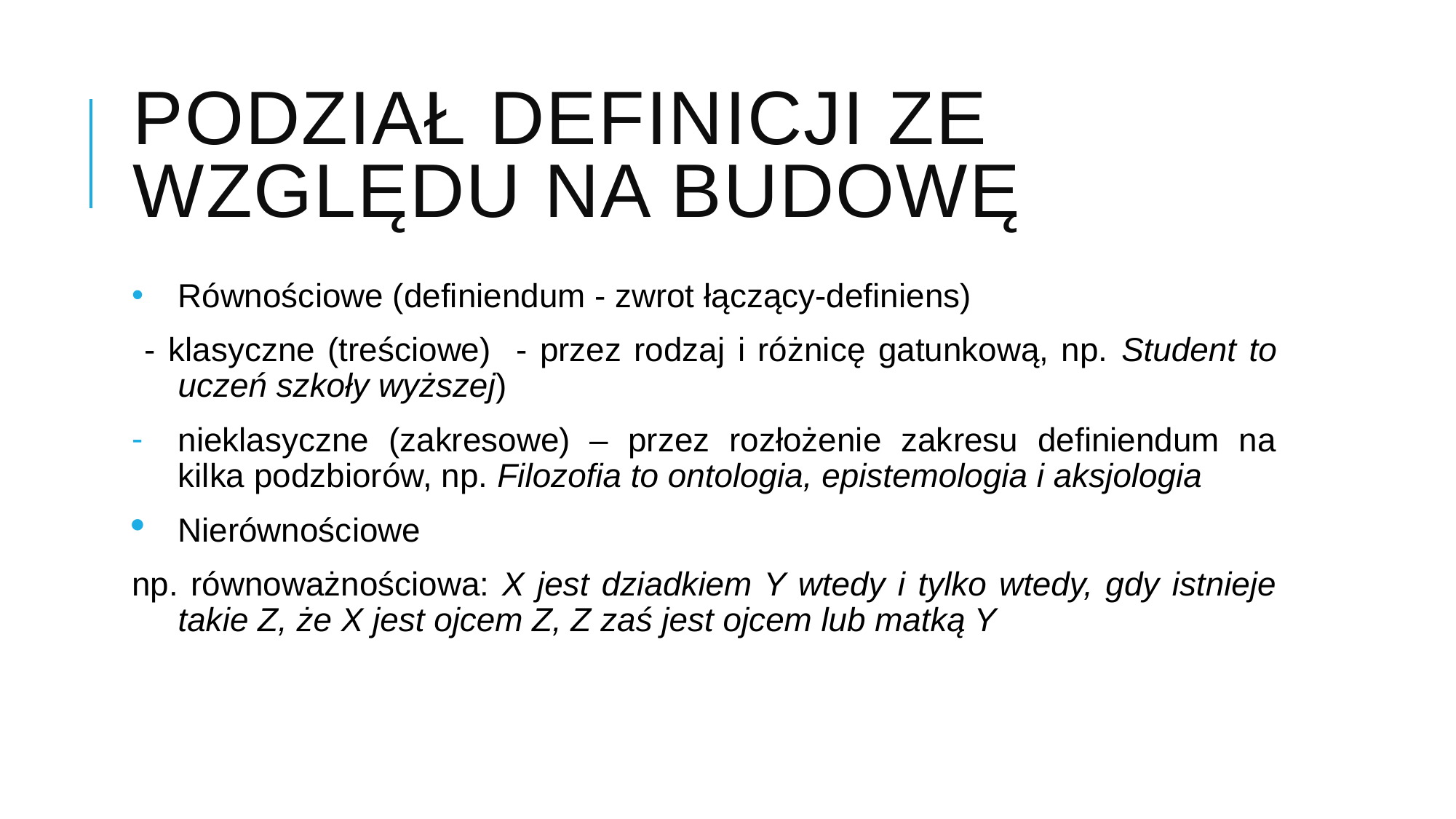

# Podział definicji ze względu na budowę
Równościowe (definiendum - zwrot łączący-definiens)
 - klasyczne (treściowe)  - przez rodzaj i różnicę gatunkową, np. Student to uczeń szkoły wyższej)
nieklasyczne (zakresowe) – przez rozłożenie zakresu definiendum na kilka podzbiorów, np. Filozofia to ontologia, epistemologia i aksjologia
Nierównościowe
np. równoważnościowa: X jest dziadkiem Y wtedy i tylko wtedy, gdy istnieje takie Z, że X jest ojcem Z, Z zaś jest ojcem lub matką Y